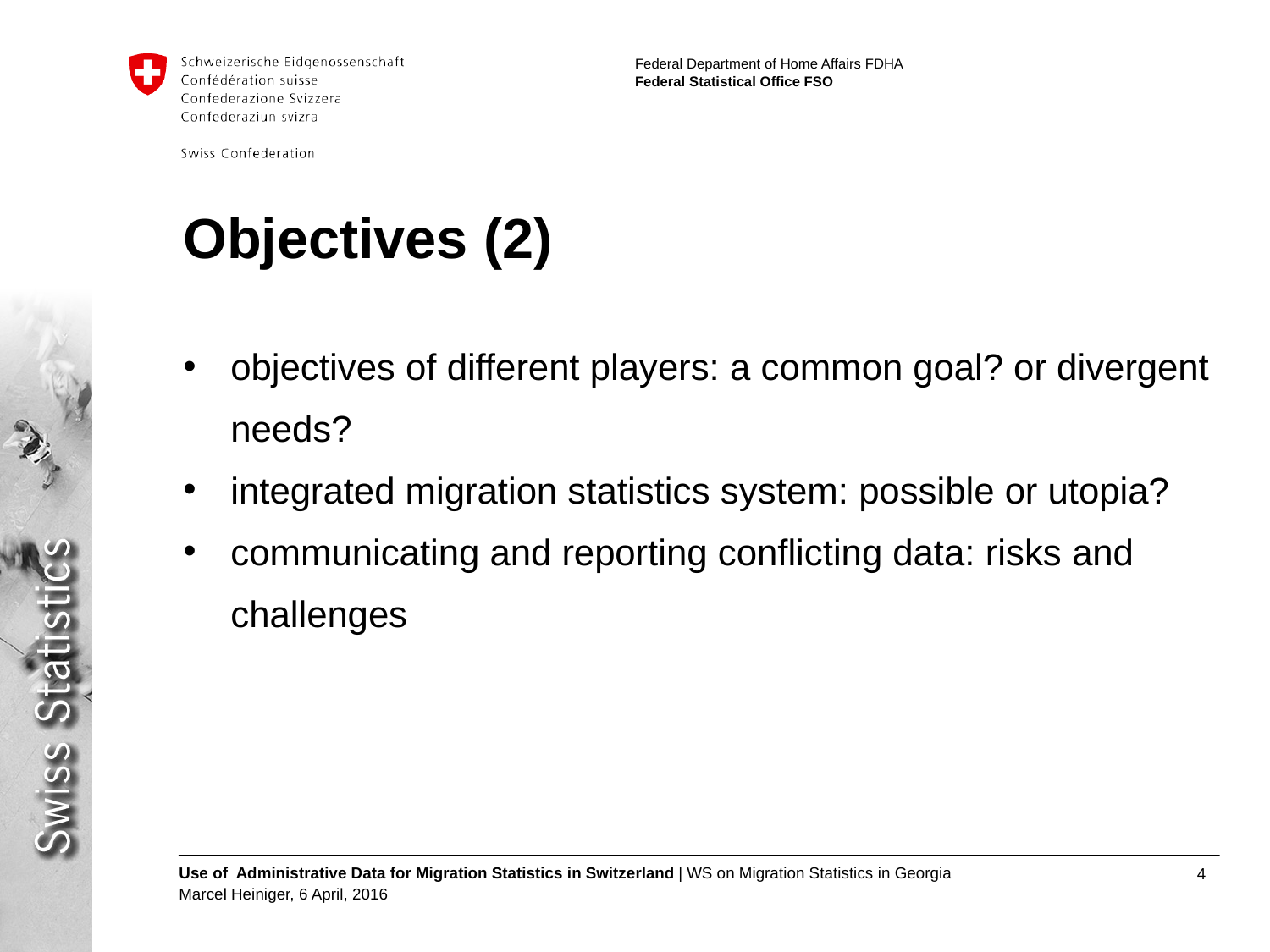

# Objectives (2)
objectives of different players: a common goal? or divergent needs?
integrated migration statistics system: possible or utopia?
communicating and reporting conflicting data: risks and challenges